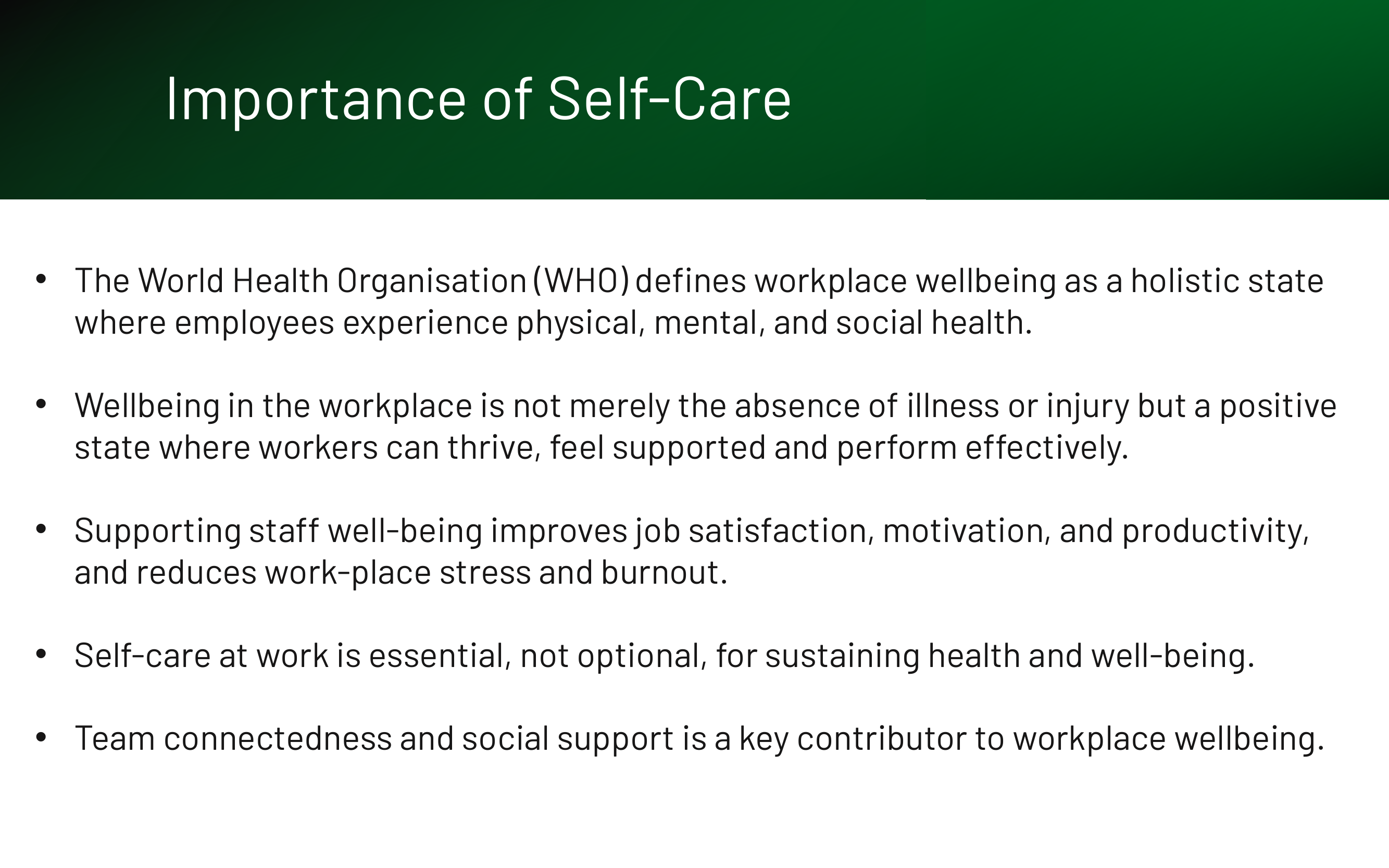

# Importance of Self-Care
The World Health Organisation (WHO) defines workplace wellbeing as a holistic state where employees experience physical, mental, and social health.

Wellbeing in the workplace is not merely the absence of illness or injury but a positive state where workers can thrive, feel supported and perform effectively.

Supporting staff well-being improves job satisfaction, motivation, and productivity, and reduces work-place stress and burnout.

Self-care at work is essential, not optional, for sustaining health and well-being.

Team connectedness and social support is a key contributor to workplace wellbeing.